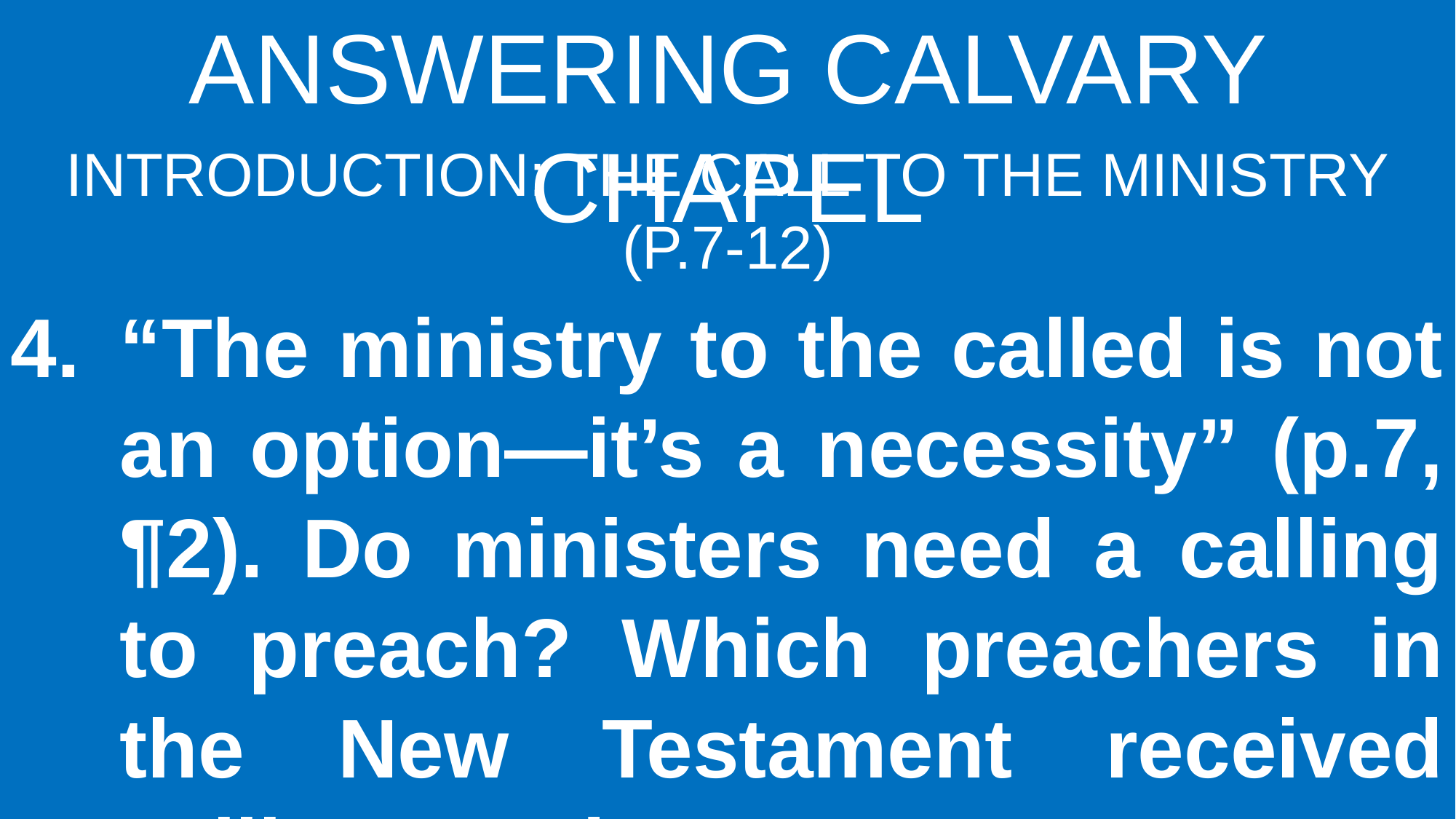

Answering Calvary Chapel
Introduction: The Call to the Ministry
(p.7-12)
“The ministry to the called is not an option—it’s a necessity” (p.7, ¶2). Do ministers need a calling to preach? Which preachers in the New Testament received callings to do so?